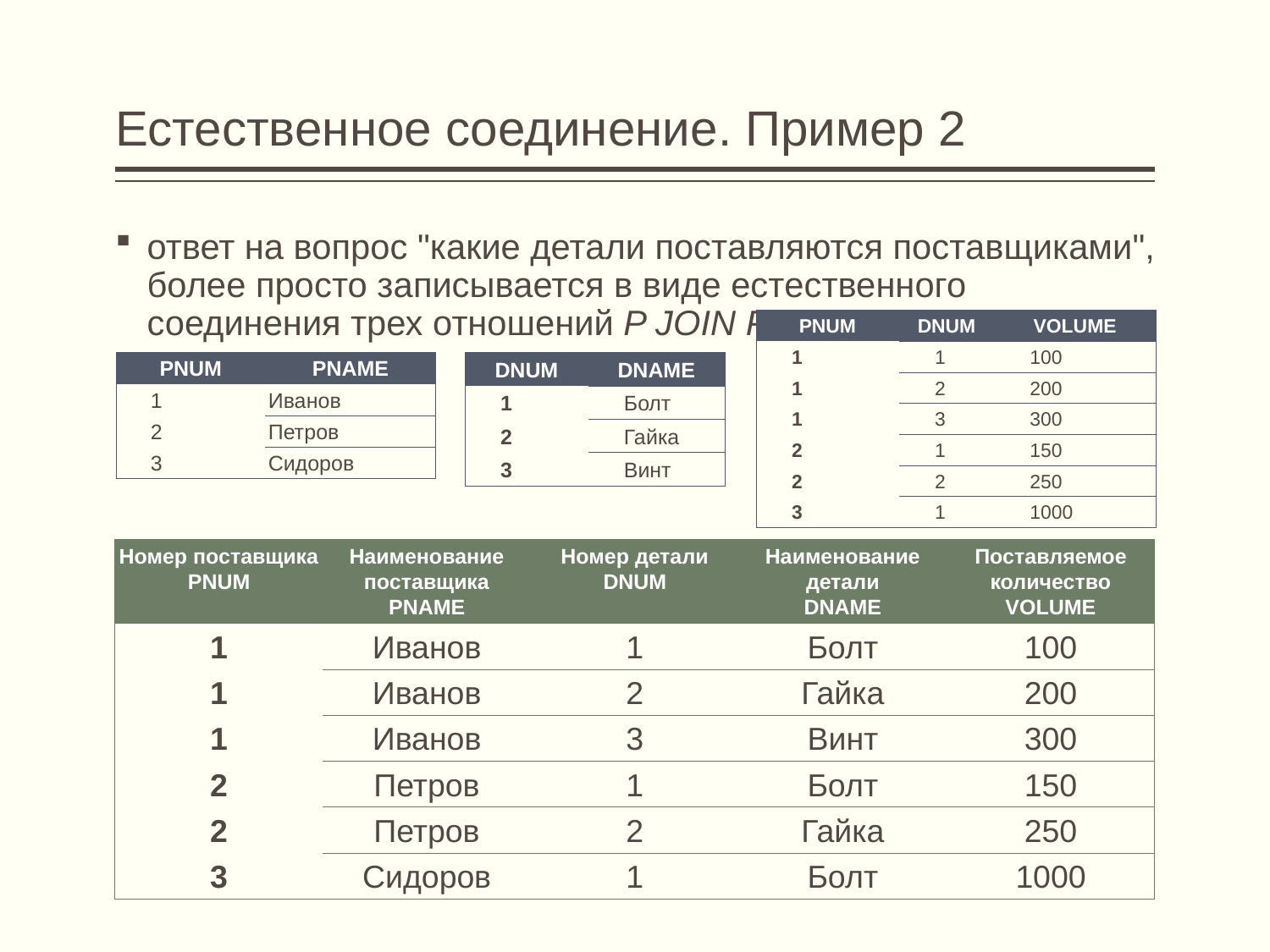

# Естественное соединение. Пример 2
ответ на вопрос "какие детали поставляются поставщиками", более просто записывается в виде естественного соединения трех отношений P JOIN PD JOIN D
| PNUM | DNUM | VOLUME |
| --- | --- | --- |
| 1 | 1 | 100 |
| 1 | 2 | 200 |
| 1 | 3 | 300 |
| 2 | 1 | 150 |
| 2 | 2 | 250 |
| 3 | 1 | 1000 |
| DNUM | DNAME |
| --- | --- |
| 1 | Болт |
| 2 | Гайка |
| 3 | Винт |
| PNUM | PNAME |
| --- | --- |
| 1 | Иванов |
| 2 | Петров |
| 3 | Сидоров |
| Номер поставщика PNUM | Наименование поставщика PNAME | Номер детали DNUM | Наименование детали DNAME | Поставляемое количество VOLUME |
| --- | --- | --- | --- | --- |
| 1 | Иванов | 1 | Болт | 100 |
| 1 | Иванов | 2 | Гайка | 200 |
| 1 | Иванов | 3 | Винт | 300 |
| 2 | Петров | 1 | Болт | 150 |
| 2 | Петров | 2 | Гайка | 250 |
| 3 | Сидоров | 1 | Болт | 1000 |